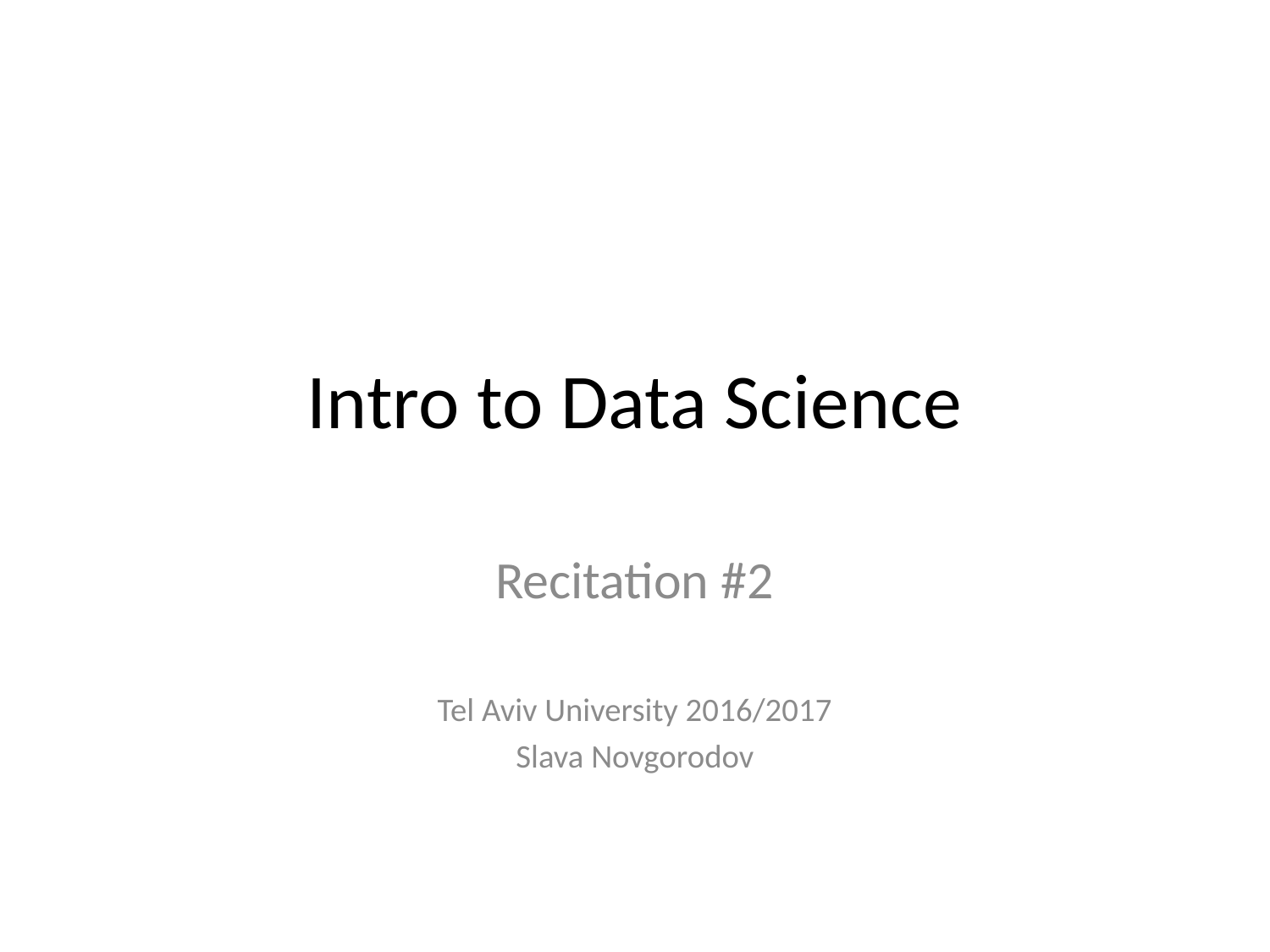

# Intro to Data Science
Recitation #2

Tel Aviv University 2016/2017
Slava Novgorodov